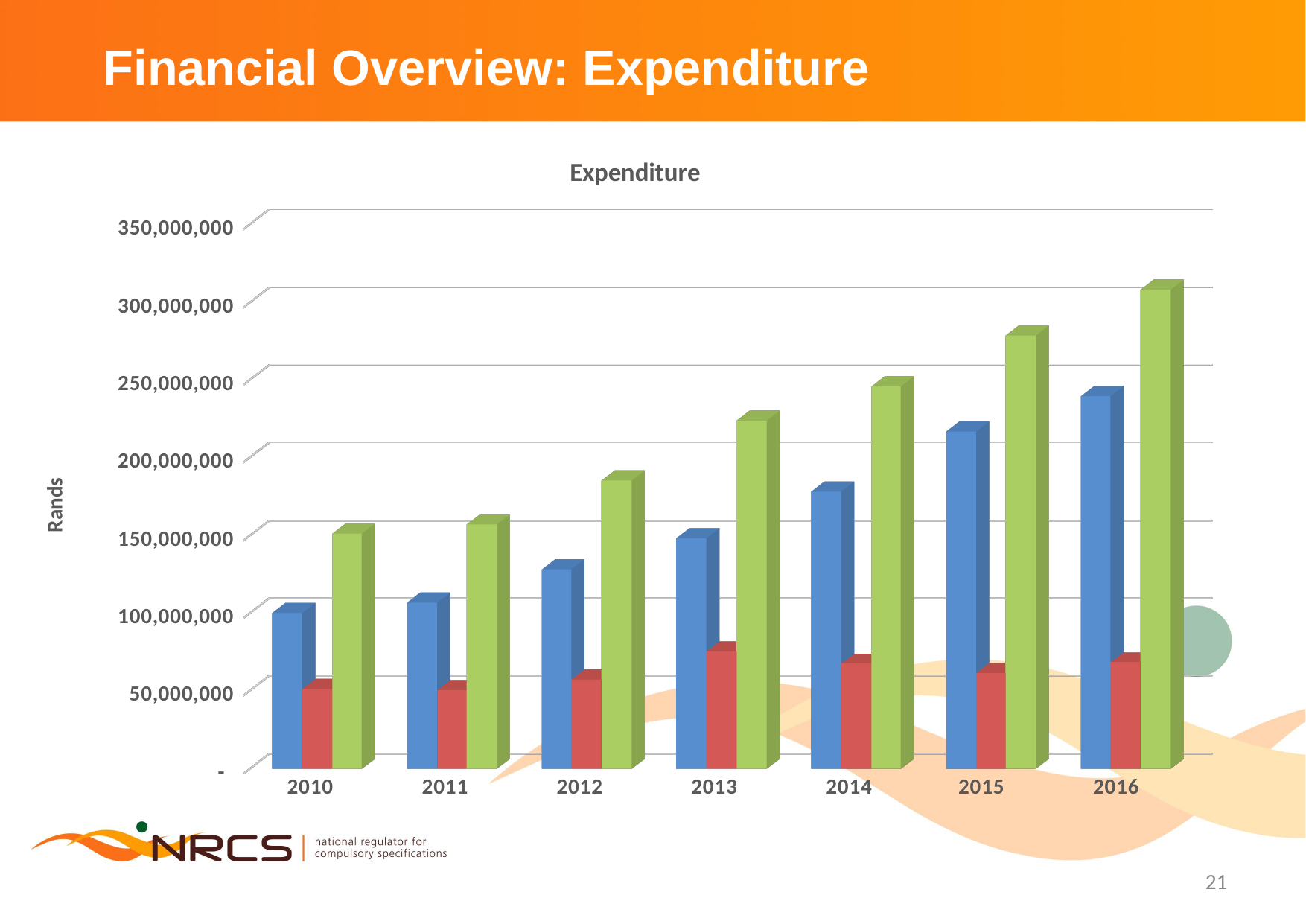

# Financial Overview: Expenditure

[unsupported chart]

21